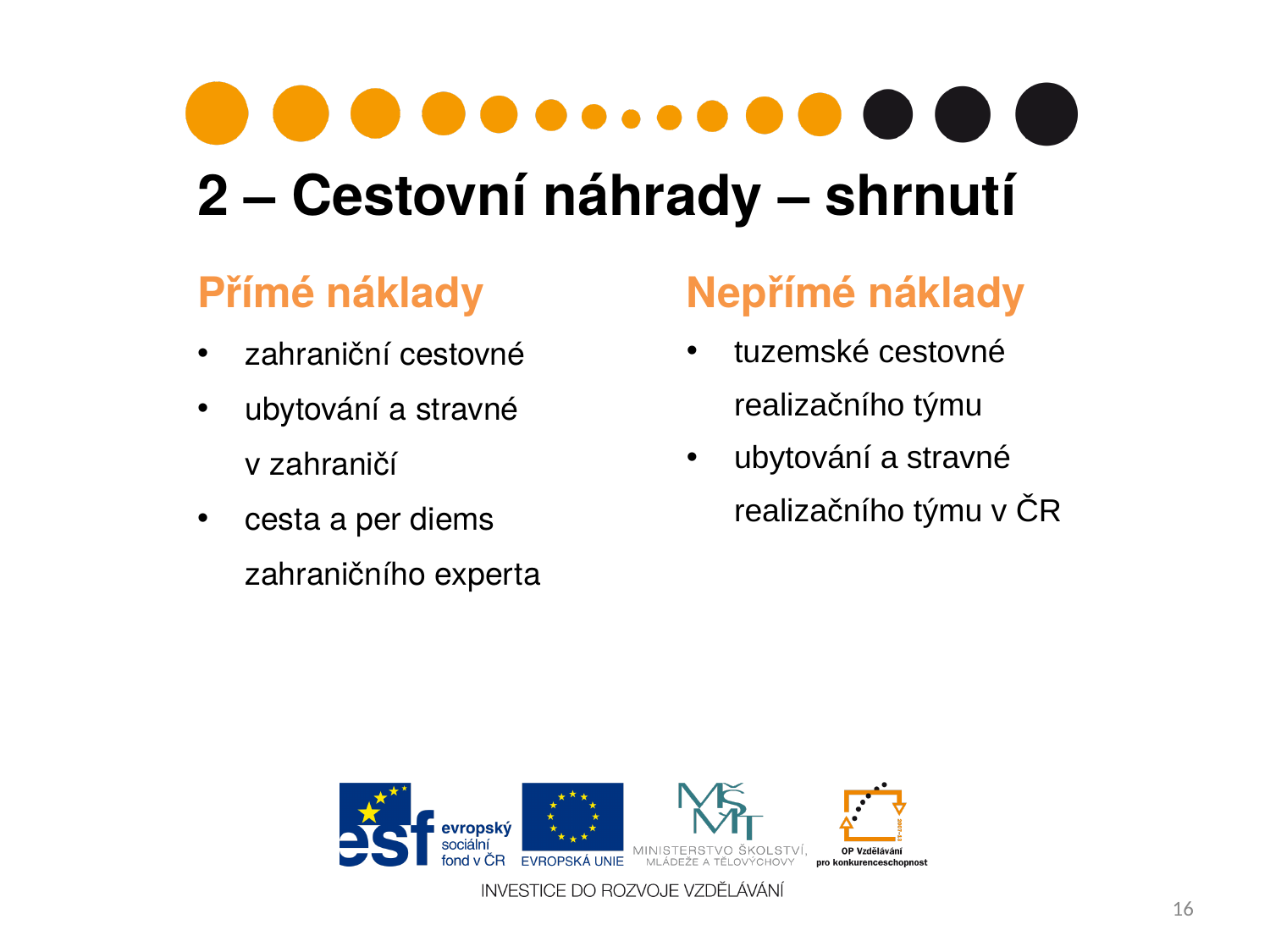

# 2 – Cestovní náhrady – shrnutí
Přímé náklady
zahraniční cestovné
ubytování a stravné
	v zahraničí
cesta a per diems
	zahraničního experta
Nepřímé náklady
tuzemské cestovné
	realizačního týmu
ubytování a stravné
	realizačního týmu v ČR
16